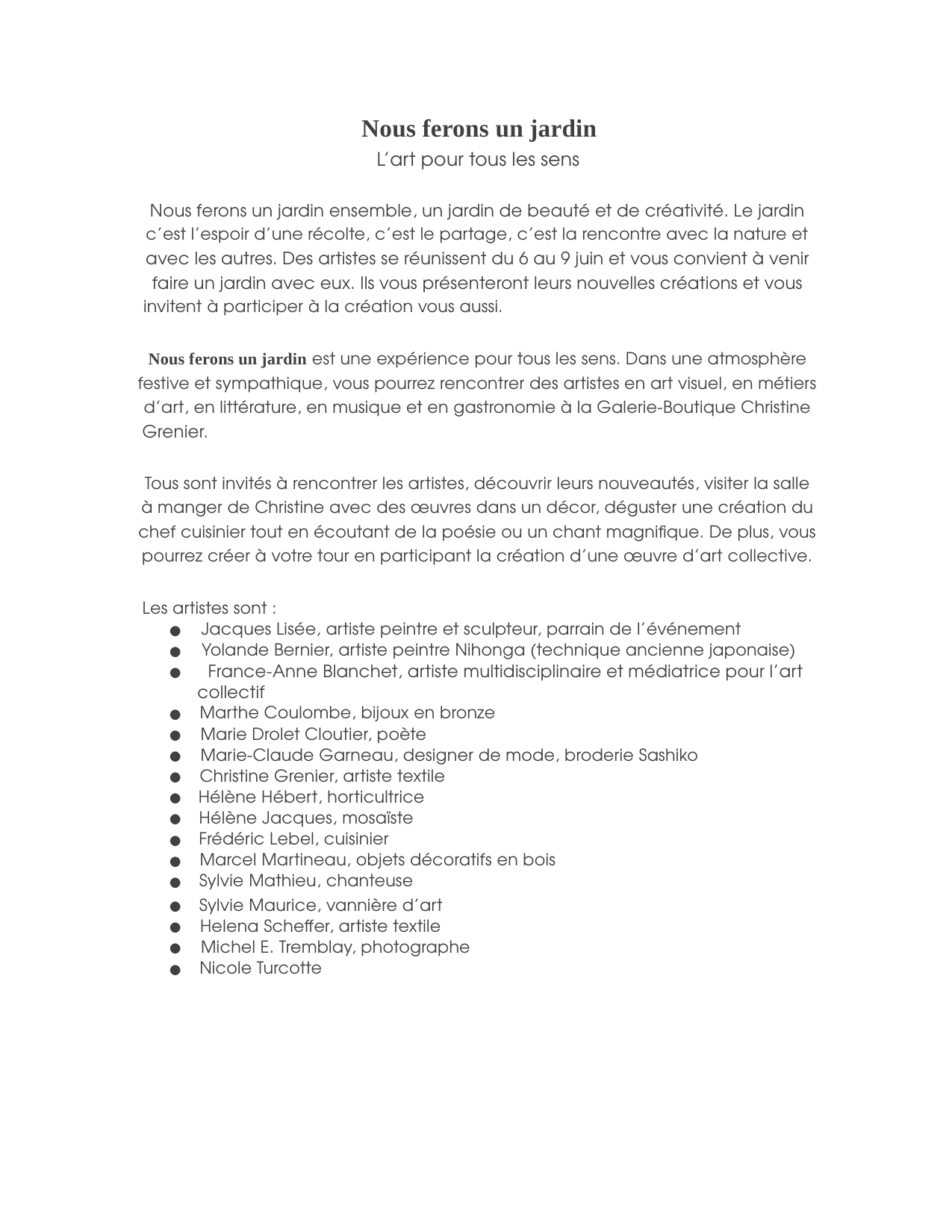

Nous ferons un jardin

L’art pour tous les sens

Nous ferons un jardin ensemble, un jardin de beauté et de créativité. Le jardin

c’est l’espoir d’une récolte, c’est le partage, c’est la rencontre avec la nature et

avec les autres. Des artistes se réunissent du 6 au 9 juin et vous convient à venir

faire un jardin avec eux. Ils vous présenteront leurs nouvelles créations et vous

invitent à participer à la création vous aussi.
Nous ferons un jardin est une expérience pour tous les sens. Dans une atmosphère

festive et sympathique, vous pourrez rencontrer des artistes en art visuel, en métiers

d’art, en littérature, en musique et en gastronomie à la Galerie-Boutique Christine

Grenier.

Tous sont invités à rencontrer les artistes, découvrir leurs nouveautés, visiter la salle

à manger de Christine avec des œuvres dans un décor, déguster une création du

chef cuisinier tout en écoutant de la poésie ou un chant magnifique. De plus, vous

pourrez créer à votre tour en participant la création d’une œuvre d’art collective.

Les artistes sont :

●
Jacques Lisée, artiste peintre et sculpteur, parrain de l’événement

●
Yolande Bernier, artiste peintre Nihonga (technique ancienne japonaise)

●
France-Anne Blanchet, artiste multidisciplinaire et médiatrice pour l’art

collectif

●
Marthe Coulombe, bijoux en bronze

●
Marie Drolet Cloutier, poète

●
Marie-Claude Garneau, designer de mode, broderie Sashiko

●
Christine Grenier, artiste textile

●
Hélène Hébert, horticultrice

●
Hélène Jacques, mosaïste

●
Frédéric Lebel, cuisinier

●
Marcel Martineau, objets décoratifs en bois

●
Sylvie Mathieu, chanteuse

●
Sylvie Maurice, vannière d’art

●
Helena Scheffer, artiste textile

●
Michel E. Tremblay, photographe

●
Nicole Turcotte